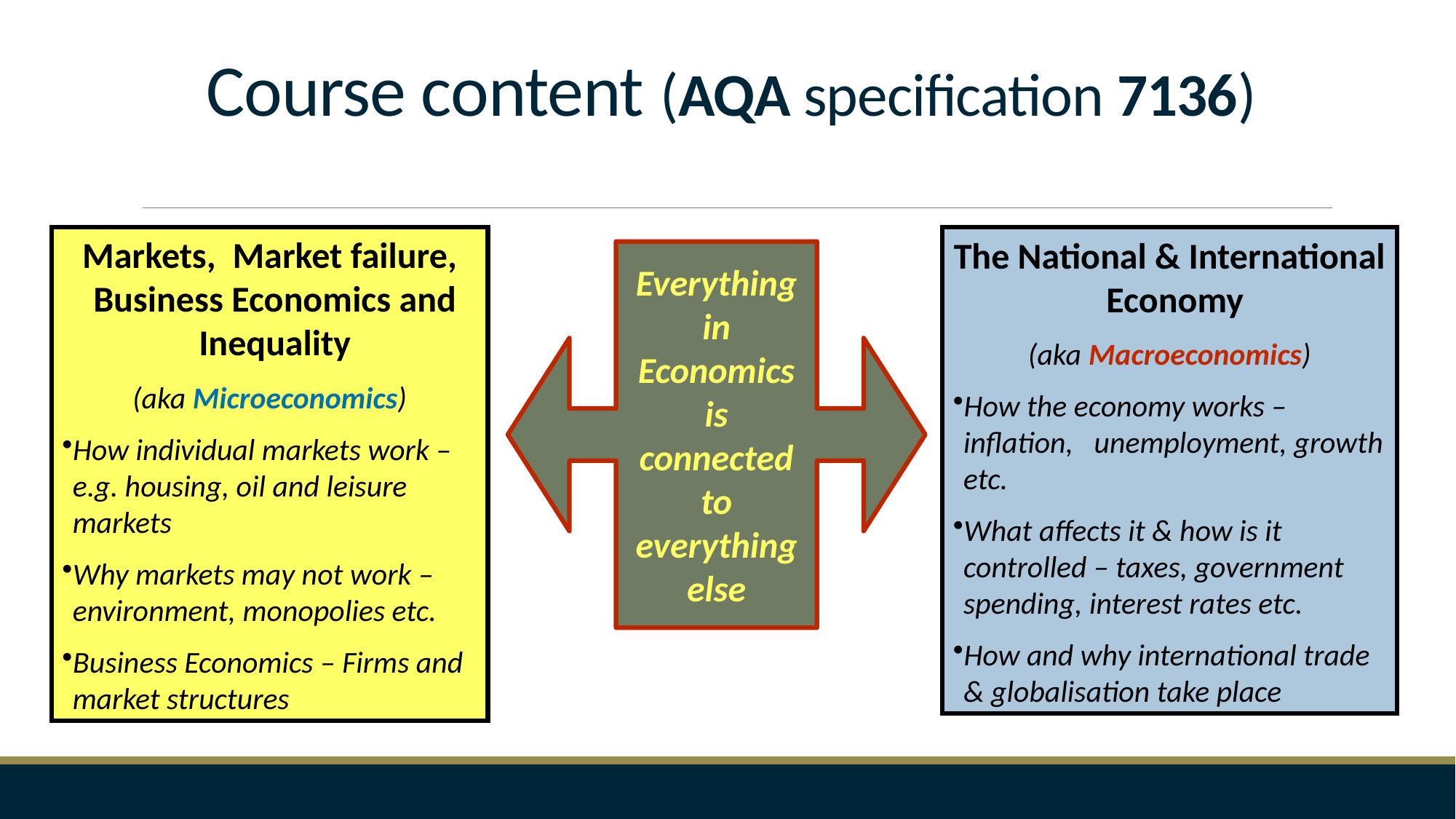

# Course content (AQA specification 7136)
Markets,  Market failure, Business Economics and Inequality
(aka Microeconomics)
How individual markets work –  e.g. housing, oil and leisure markets
Why markets may not work – environment, monopolies etc.
Business Economics – Firms and market structures
The National & International Economy
(aka Macroeconomics)
How the economy works – inflation,   unemployment, growth etc.
What affects it & how is it controlled – taxes, government spending, interest rates etc.
How and why international trade & globalisation take place
Everything in Economics is connected to everything else